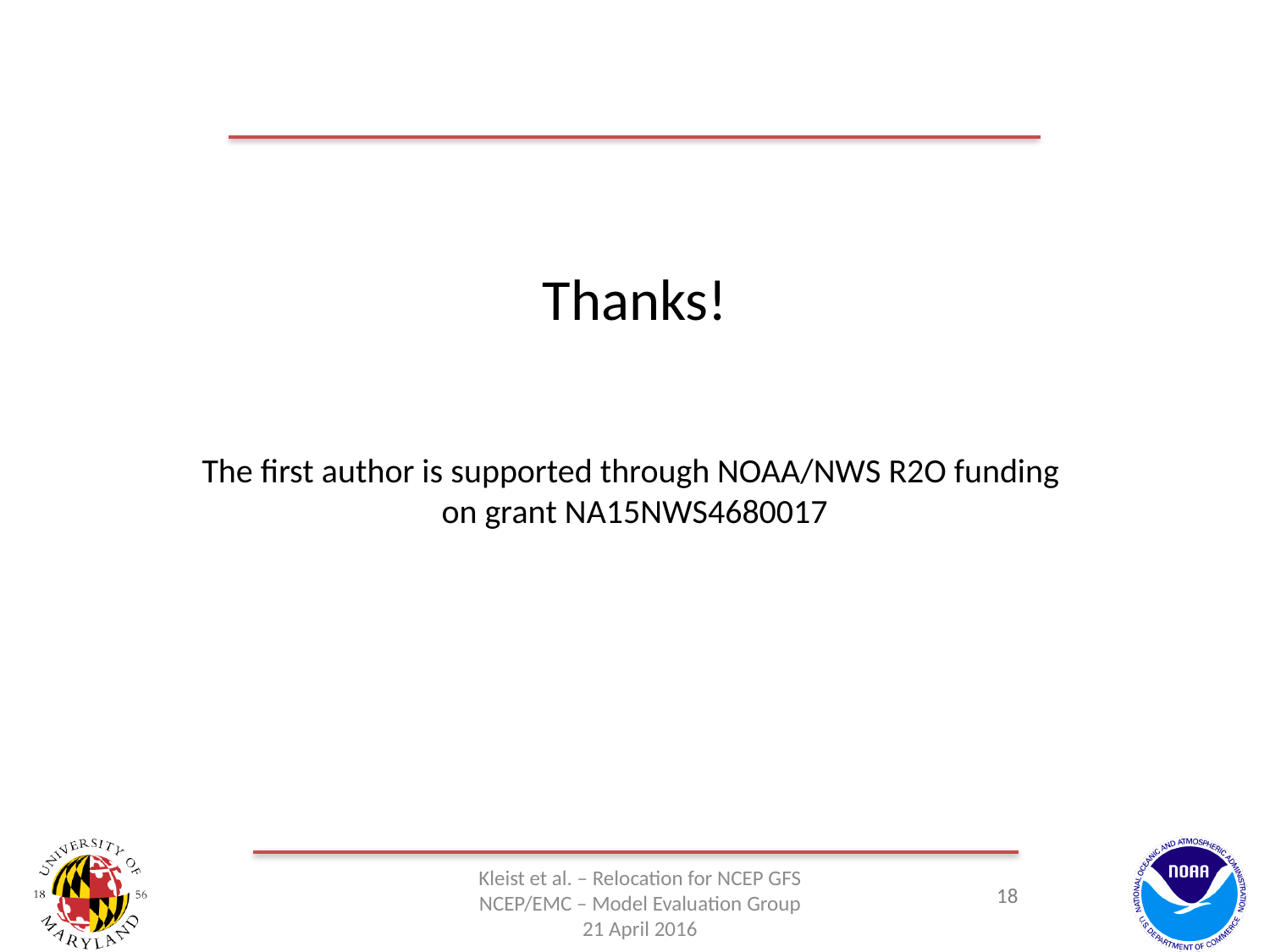

# Thanks!
The first author is supported through NOAA/NWS R2O funding
on grant NA15NWS4680017
Kleist et al. – Relocation for NCEP GFS
NCEP/EMC – Model Evaluation Group
21 April 2016
18